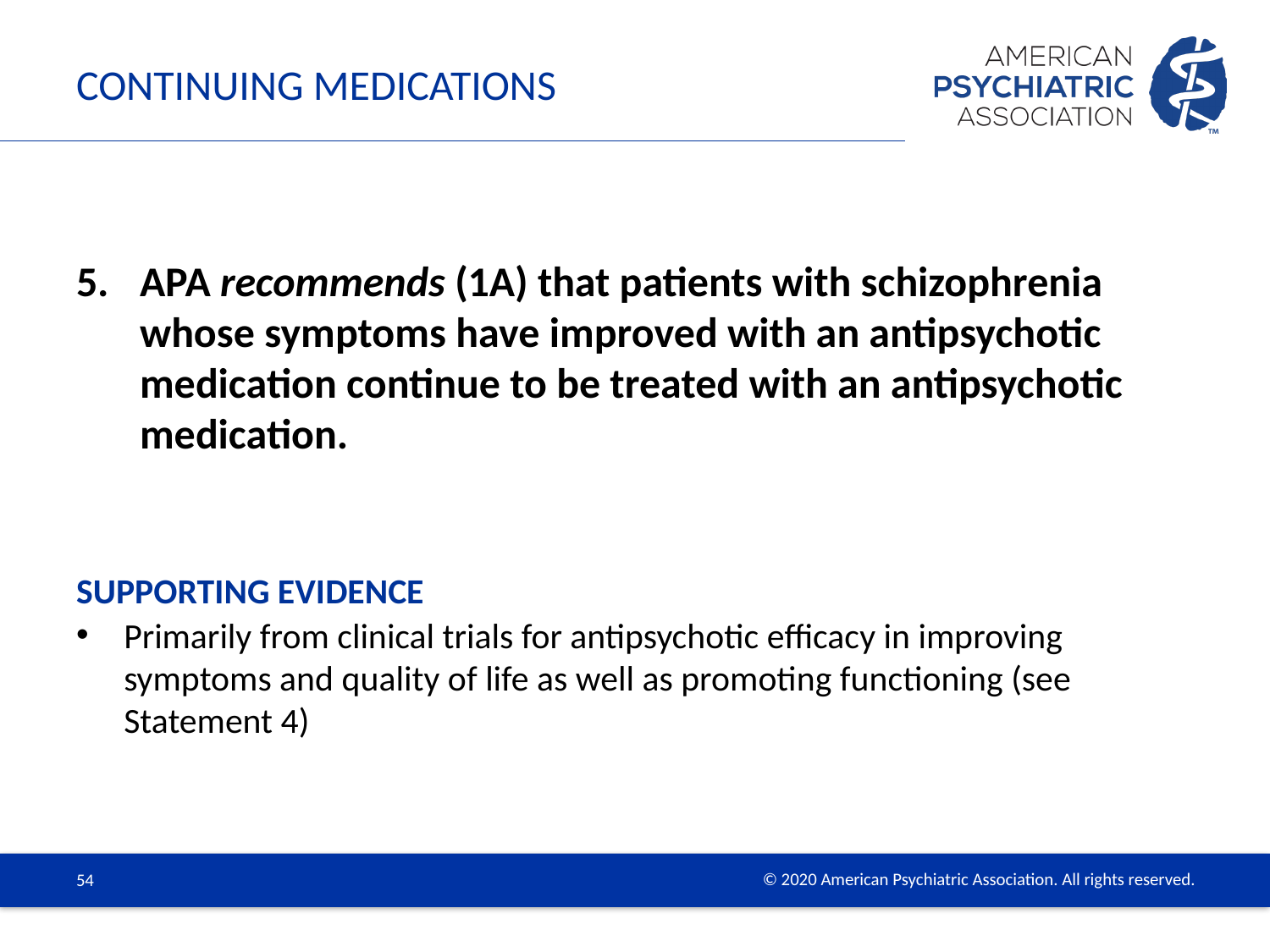

# Continuing Medications

APA recommends (1A) that patients with schizophrenia whose symptoms have improved with an antipsychotic medication continue to be treated with an antipsychotic medication.

Primarily from clinical trials for antipsychotic efficacy in improving symptoms and quality of life as well as promoting functioning (see Statement 4)

Supporting Evidence